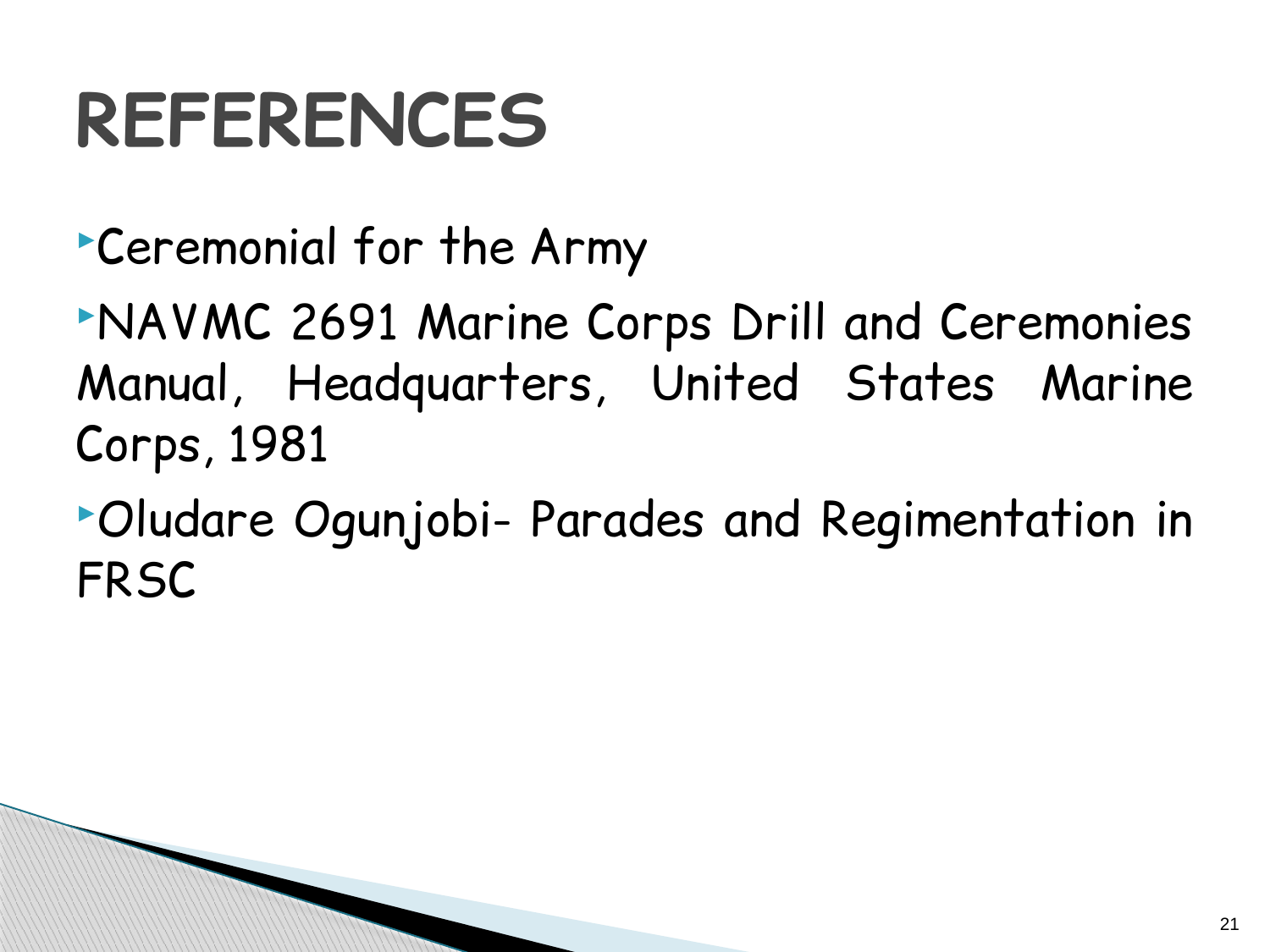

# REFERENCES
Ceremonial for the Army
NAVMC 2691 Marine Corps Drill and Ceremonies Manual, Headquarters, United States Marine Corps, 1981
Oludare Ogunjobi- Parades and Regimentation in FRSC
21